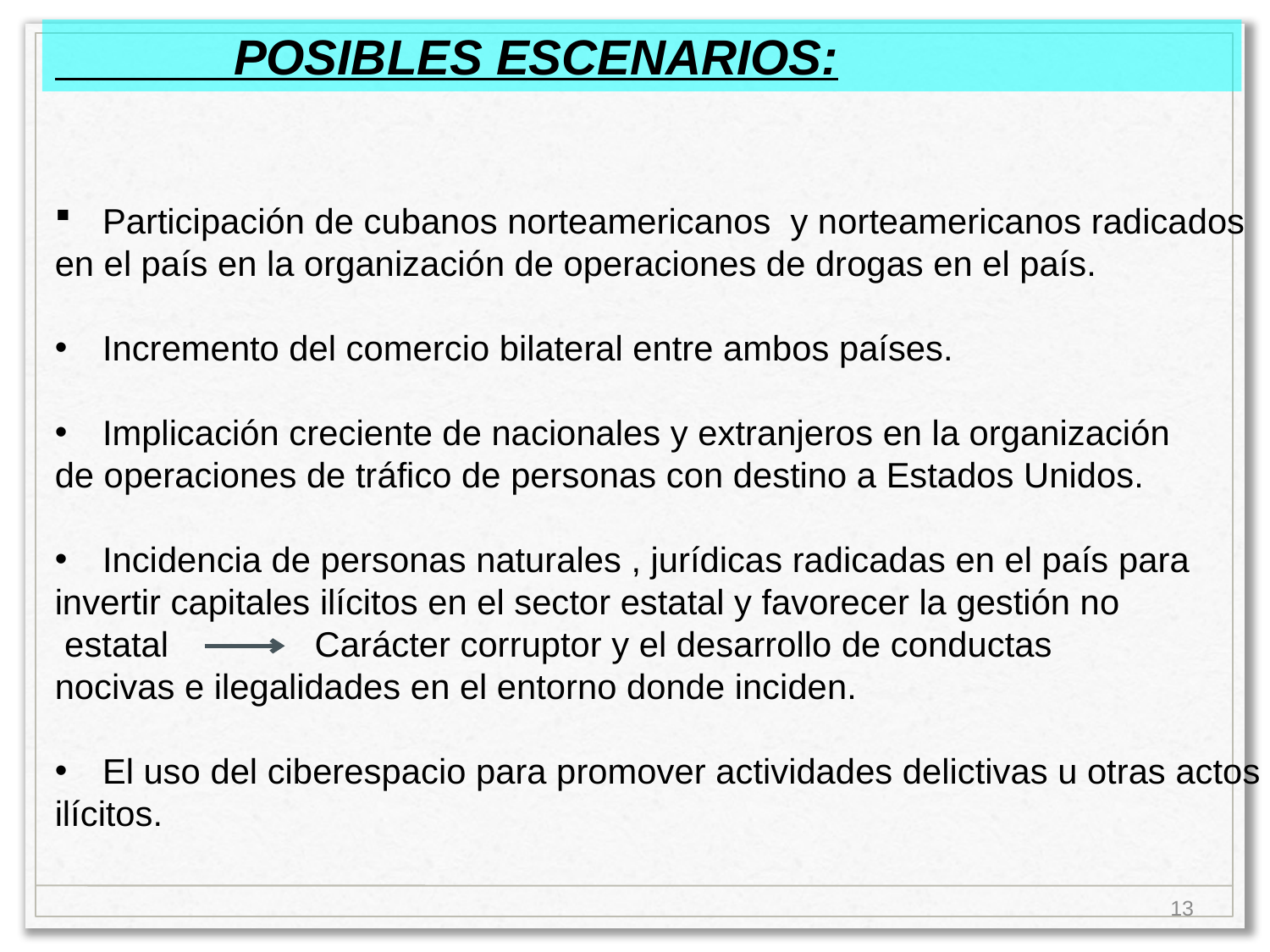

POSIBLES ESCENARIOS:

Participación de cubanos norteamericanos  y norteamericanos radicados
en el país en la organización de operaciones de drogas en el país.

Incremento del comercio bilateral entre ambos países.

Implicación creciente de nacionales y extranjeros en la organización
de operaciones de tráfico de personas con destino a Estados Unidos.

Incidencia de personas naturales , jurídicas radicadas en el país para
invertir capitales ilícitos en el sector estatal y favorecer la gestión no
 estatal               Carácter corruptor y el desarrollo de conductas
nocivas e ilegalidades en el entorno donde inciden.

El uso del ciberespacio para promover actividades delictivas u otras actos
ilícitos.

13